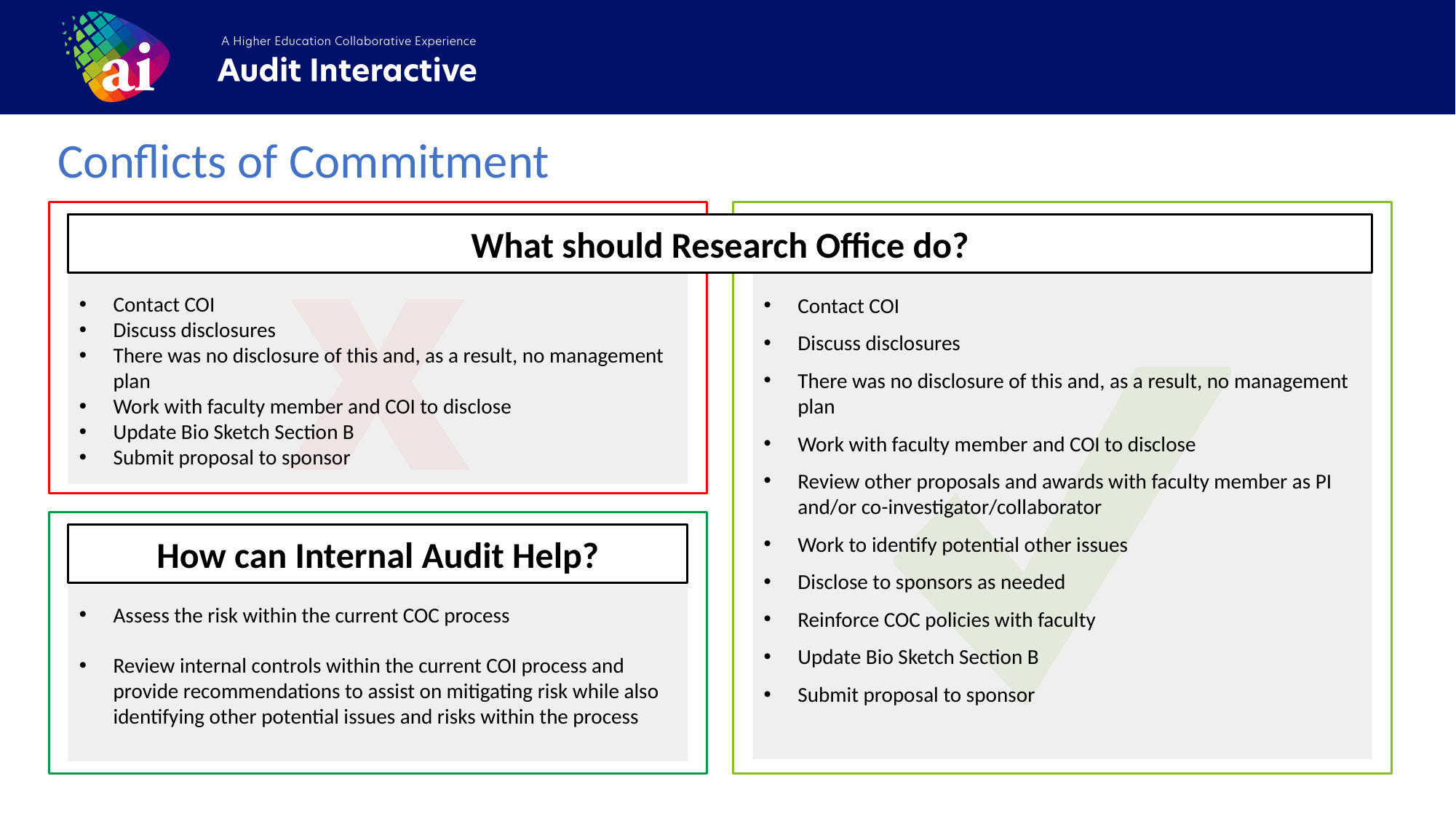

Conflicts of Commitment

Wrong Answer
Contact COI
Discuss disclosures
There was no disclosure of this and, as a result, no management plan
Work with faculty member and COI to disclose
Update Bio Sketch Section B
Submit proposal to sponsor

Contact COI
Discuss disclosures
There was no disclosure of this and, as a result, no management plan
Work with faculty member and COI to disclose
Review other proposals and awards with faculty member as PI and/or co-investigator/collaborator
Work to identify potential other issues
Disclose to sponsors as needed
Reinforce COC policies with faculty
Update Bio Sketch Section B
Submit proposal to sponsor

What should Research Office do?

How can Internal Audit Help?
Assess the risk within the current COC process

Review internal controls within the current COI process and provide recommendations to assist on mitigating risk while also identifying other potential issues and risks within the process